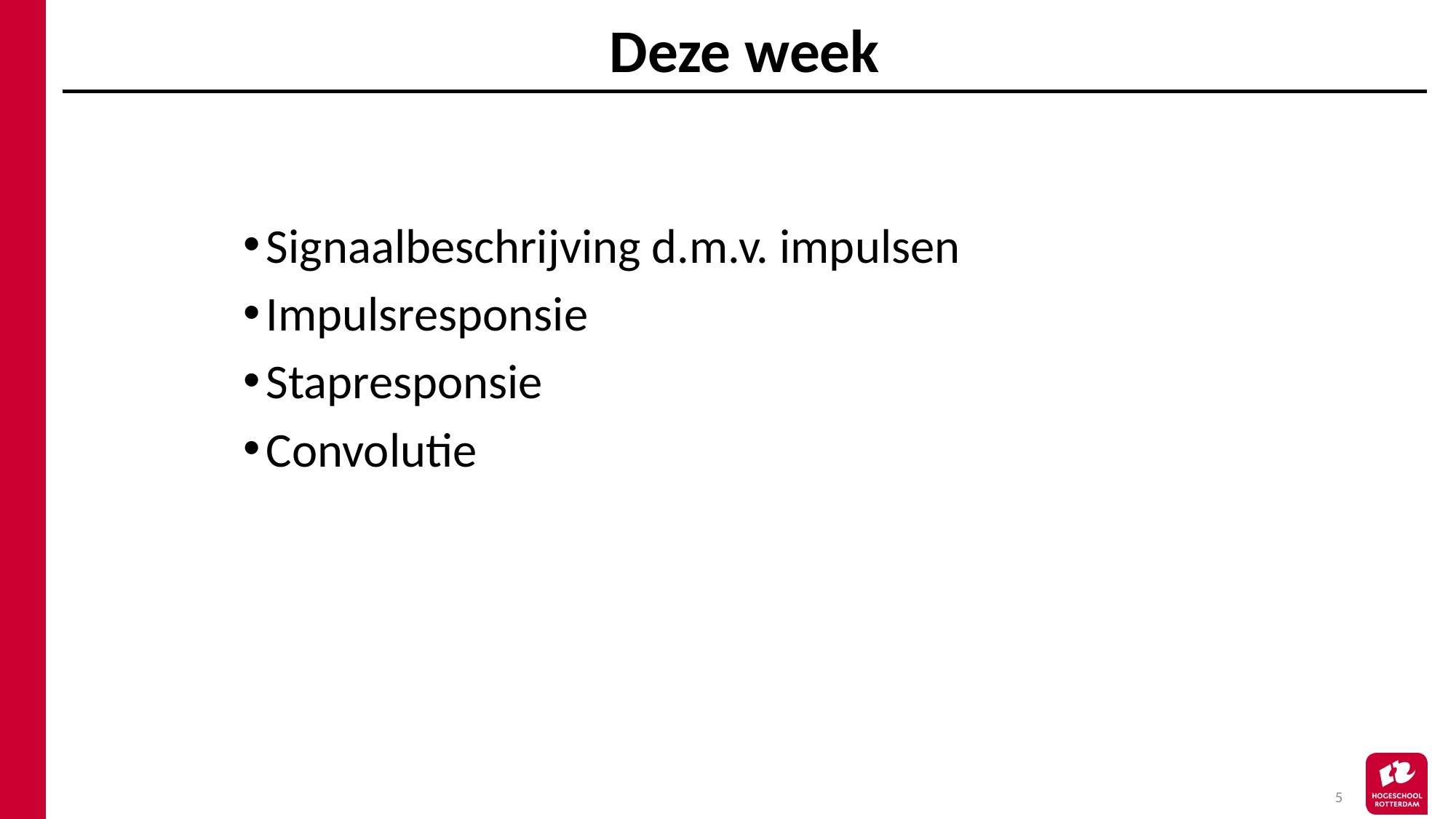

# Deze week

Signaalbeschrijving d.m.v. impulsen
Impulsresponsie
Stapresponsie
Convolutie
5